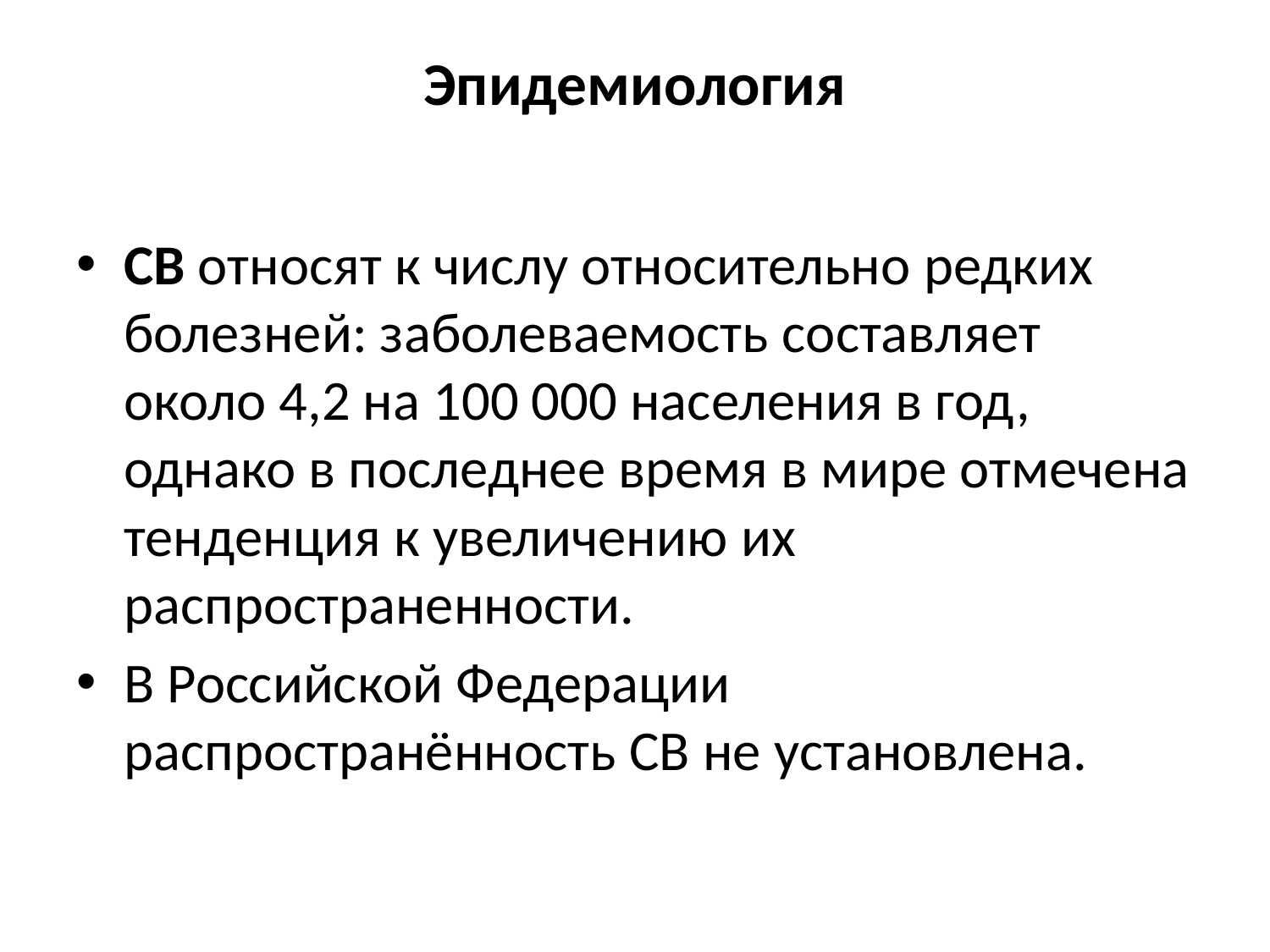

# Эпидемиология
СВ относят к числу относительно редких болезней: заболеваемость составляет около 4,2 на 100 000 населения в год, однако в последнее время в мире отмечена тенденция к увеличению их распространенности.
В Российской Федерации распространённость СВ не установлена.